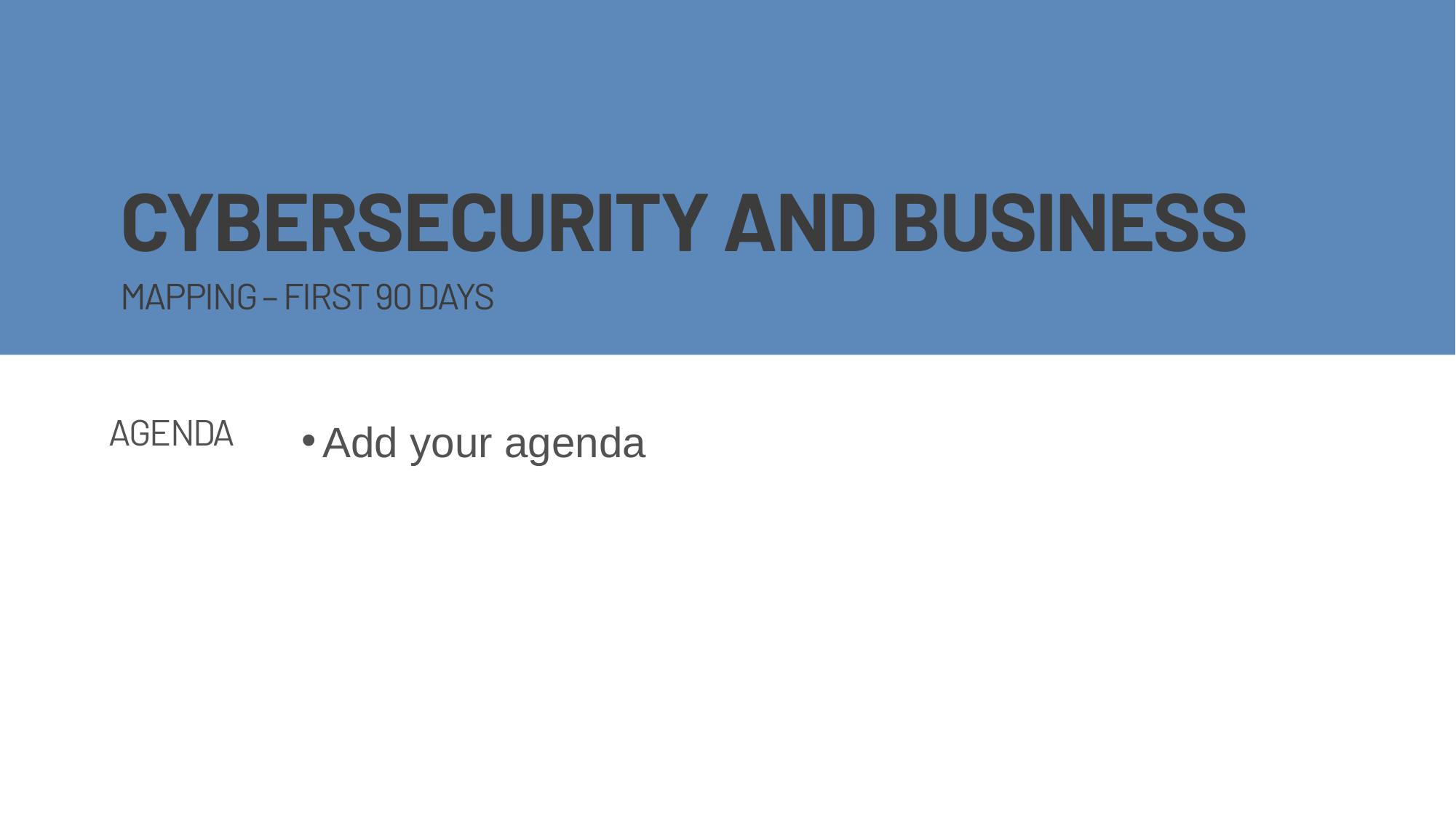

CYBERSECURITY AND BUSINESS
MAPPING – FIRST 90 DAYS
Add your agenda